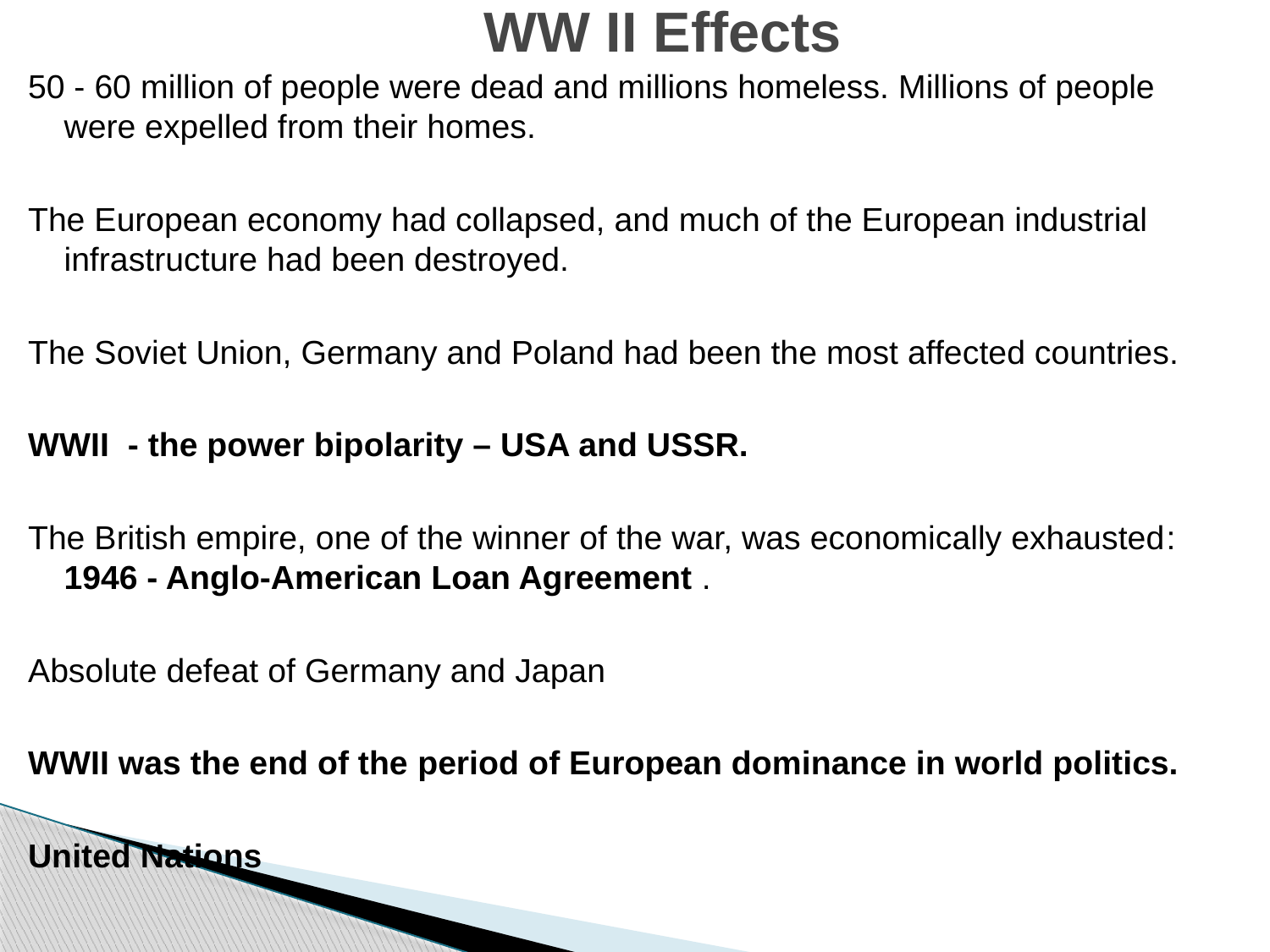

# WW II Effects
50 - 60 million of people were dead and millions homeless. Millions of people were expelled from their homes.

The European economy had collapsed, and much of the European industrial infrastructure had been destroyed.

The Soviet Union, Germany and Poland had been the most affected countries.

WWII  - the power bipolarity – USA and USSR.

The British empire, one of the winner of the war, was economically exhausted: 1946 - Anglo-American Loan Agreement .

Absolute defeat of Germany and Japan

WWII was the end of the period of European dominance in world politics.

United Nations